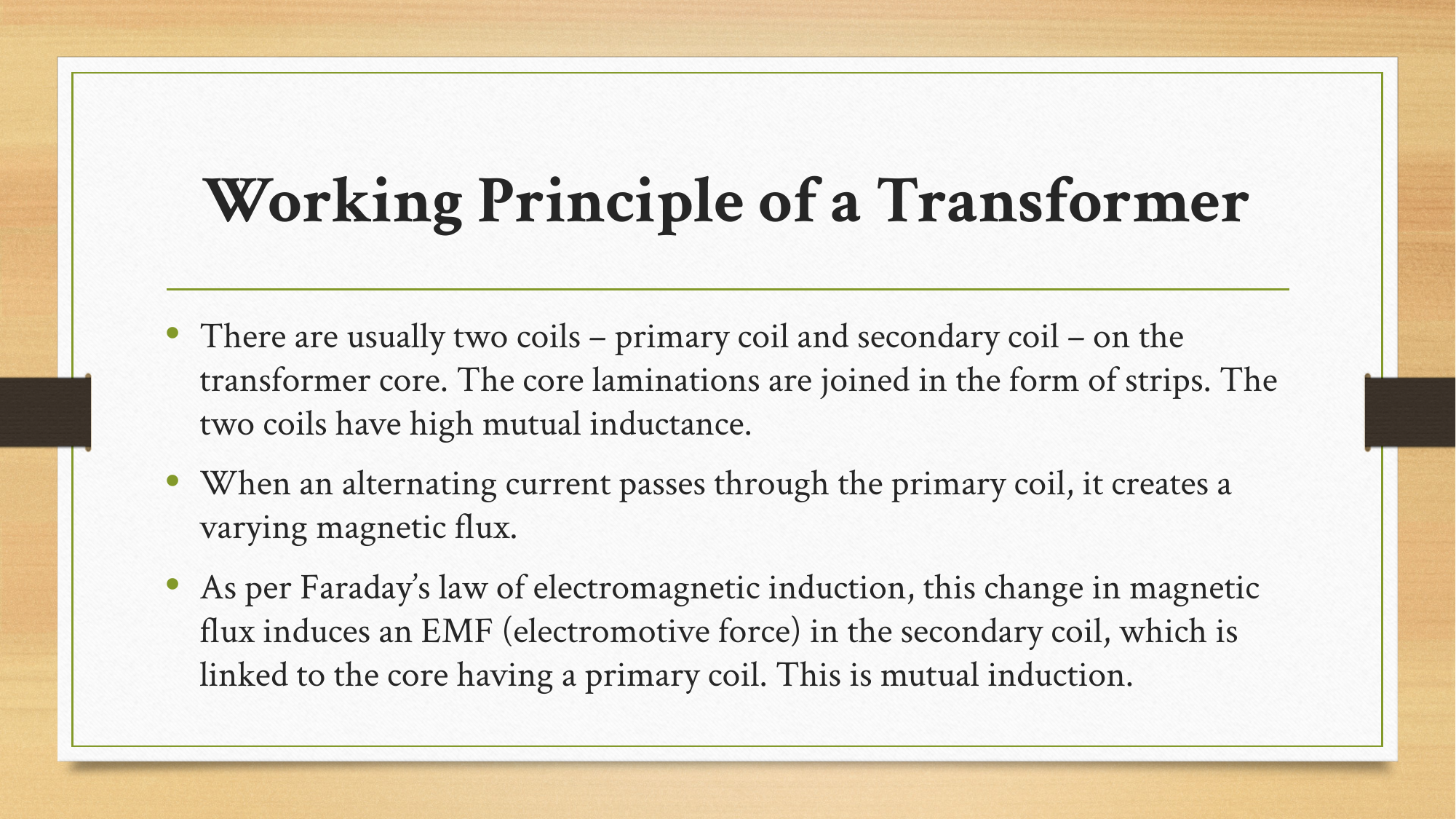

# Working Principle of a Transformer
There are usually two coils – primary coil and secondary coil – on the transformer core. The core laminations are joined in the form of strips. The two coils have high mutual inductance.
When an alternating current passes through the primary coil, it creates a varying magnetic flux.
As per Faraday’s law of electromagnetic induction, this change in magnetic flux induces an EMF (electromotive force) in the secondary coil, which is linked to the core having a primary coil. This is mutual induction.